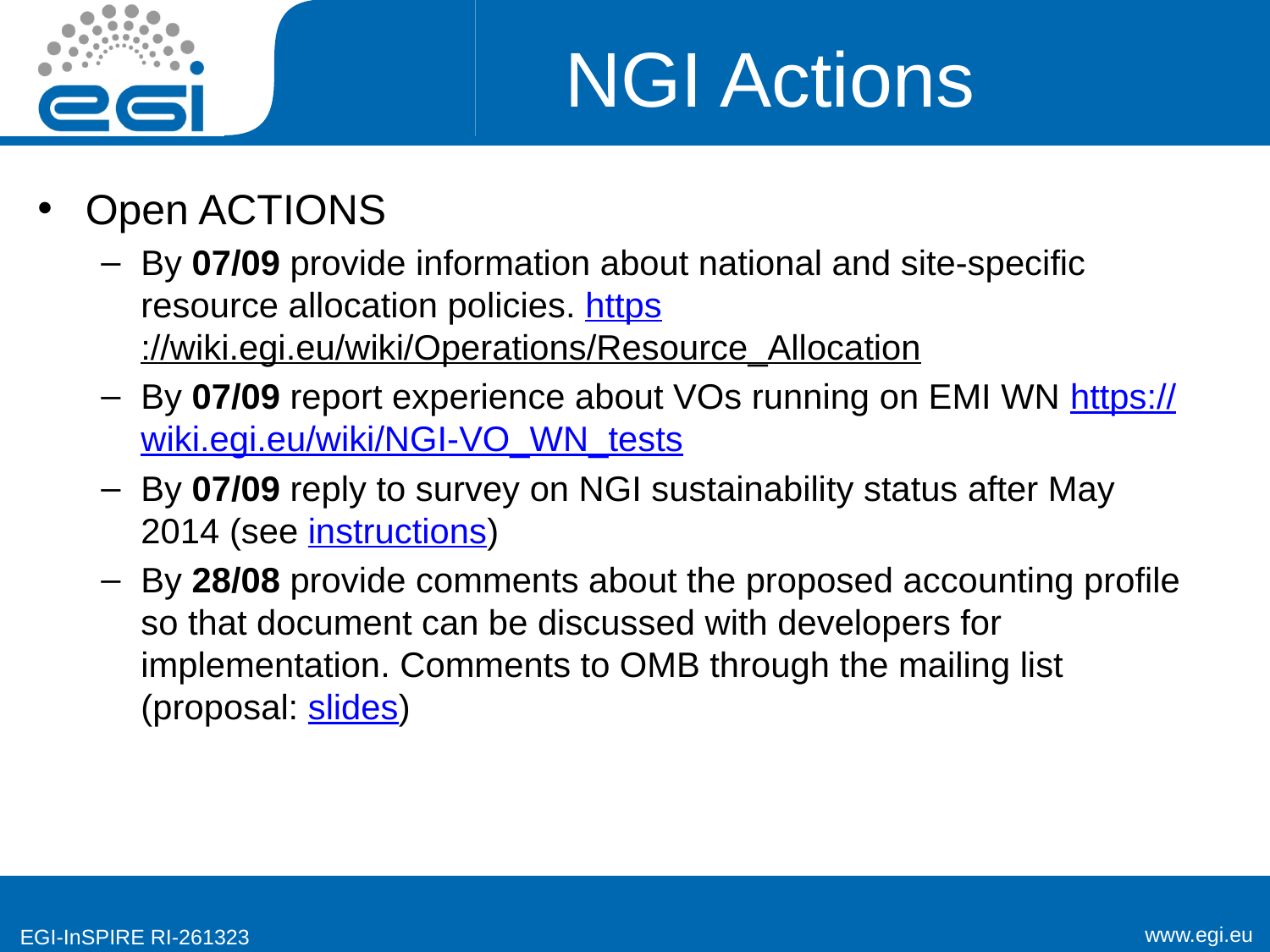

# NGI Actions
Open ACTIONS
By 07/09 provide information about national and site-specific resource allocation policies. https://wiki.egi.eu/wiki/Operations/Resource_Allocation
By 07/09 report experience about VOs running on EMI WN https://wiki.egi.eu/wiki/NGI-VO_WN_tests
By 07/09 reply to survey on NGI sustainability status after May 2014 (see instructions)
By 28/08 provide comments about the proposed accounting profile so that document can be discussed with developers for implementation. Comments to OMB through the mailing list (proposal: slides)